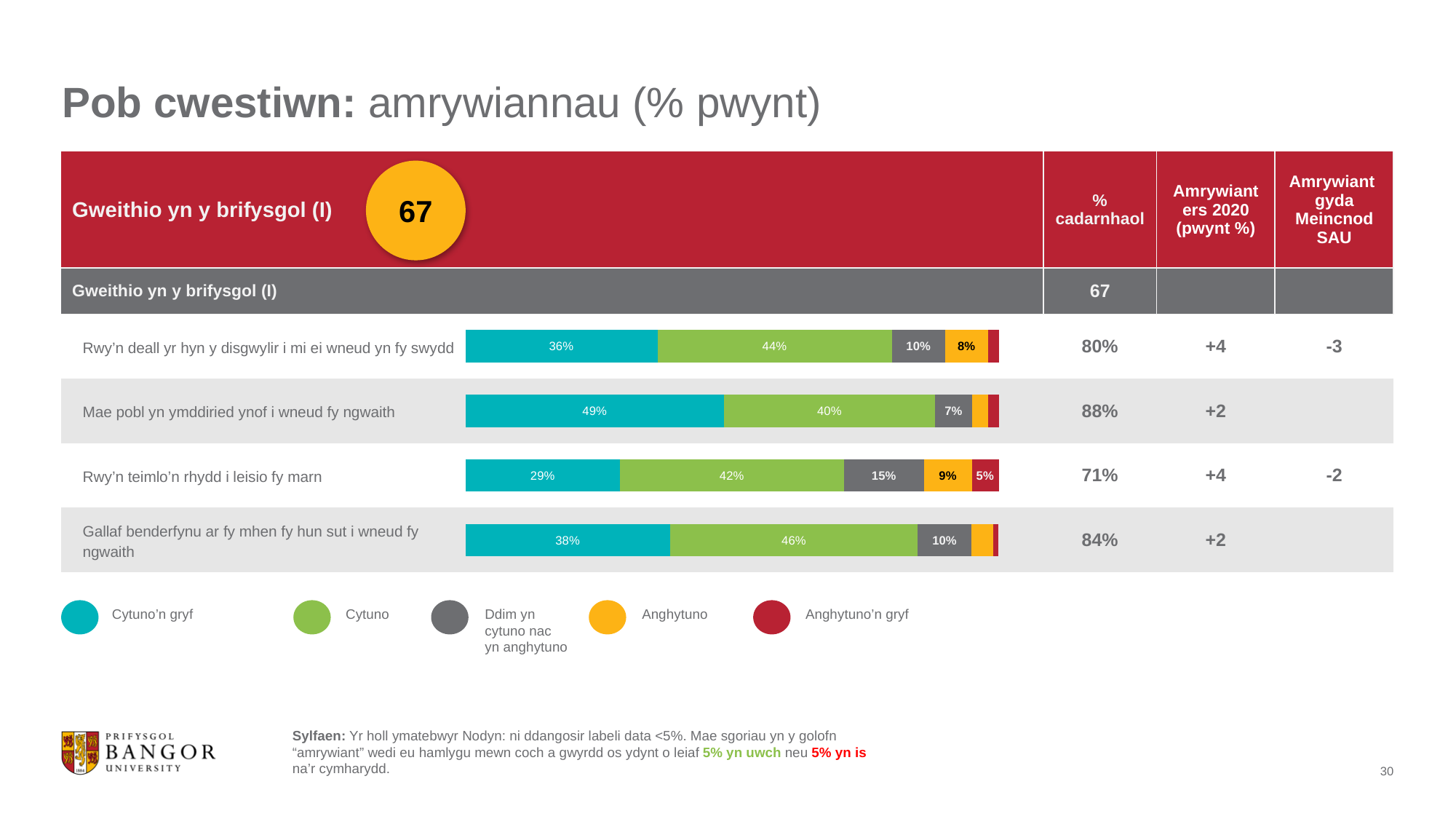

# Pob cwestiwn: amrywiannau (% pwynt)
| Gweithio yn y brifysgol (I) | % cadarnhaol | Amrywiant ers 2020 (pwynt %) | Amrywiant gyda Meincnod SAU |
| --- | --- | --- | --- |
| Gweithio yn y brifysgol (I) | 67 |  |  |
| Rwy’n deall yr hyn y disgwylir i mi ei wneud yn fy swydd | 80% | +4 | -3 |
| Mae pobl yn ymddiried ynof i wneud fy ngwaith | 88% | +2 |  |
| Rwy’n teimlo’n rhydd i leisio fy marn | 71% | +4 | -2 |
| Gallaf benderfynu ar fy mhen fy hun sut i wneud fy ngwaith | 84% | +2 |  |
67

### Chart

| Category | Strongly agree | Agree | Neither | Disagree | Strongly disagree |
|---|---|---|---|---|---|
| Statement 1 | 0.36 | 0.44 | 0.1 | 0.08 | 0.02 |
| Statement 2 | 0.49 | 0.4 | 0.07 | 0.03 | 0.02 |
| Statement 3 | 0.29 | 0.42 | 0.15 | 0.09 | 0.05 |
| Statement 4 | 0.38 | 0.46 | 0.1 | 0.04 | 0.01 |

Ddim yn cytuno nac yn anghytuno
Anghytuno
Anghytuno’n gryf
Cytuno
Cytuno’n gryf
Sylfaen: Yr holl ymatebwyr Nodyn: ni ddangosir labeli data <5%. Mae sgoriau yn y golofn “amrywiant” wedi eu hamlygu mewn coch a gwyrdd os ydynt o leiaf 5% yn uwch neu 5% yn is na’r cymharydd.